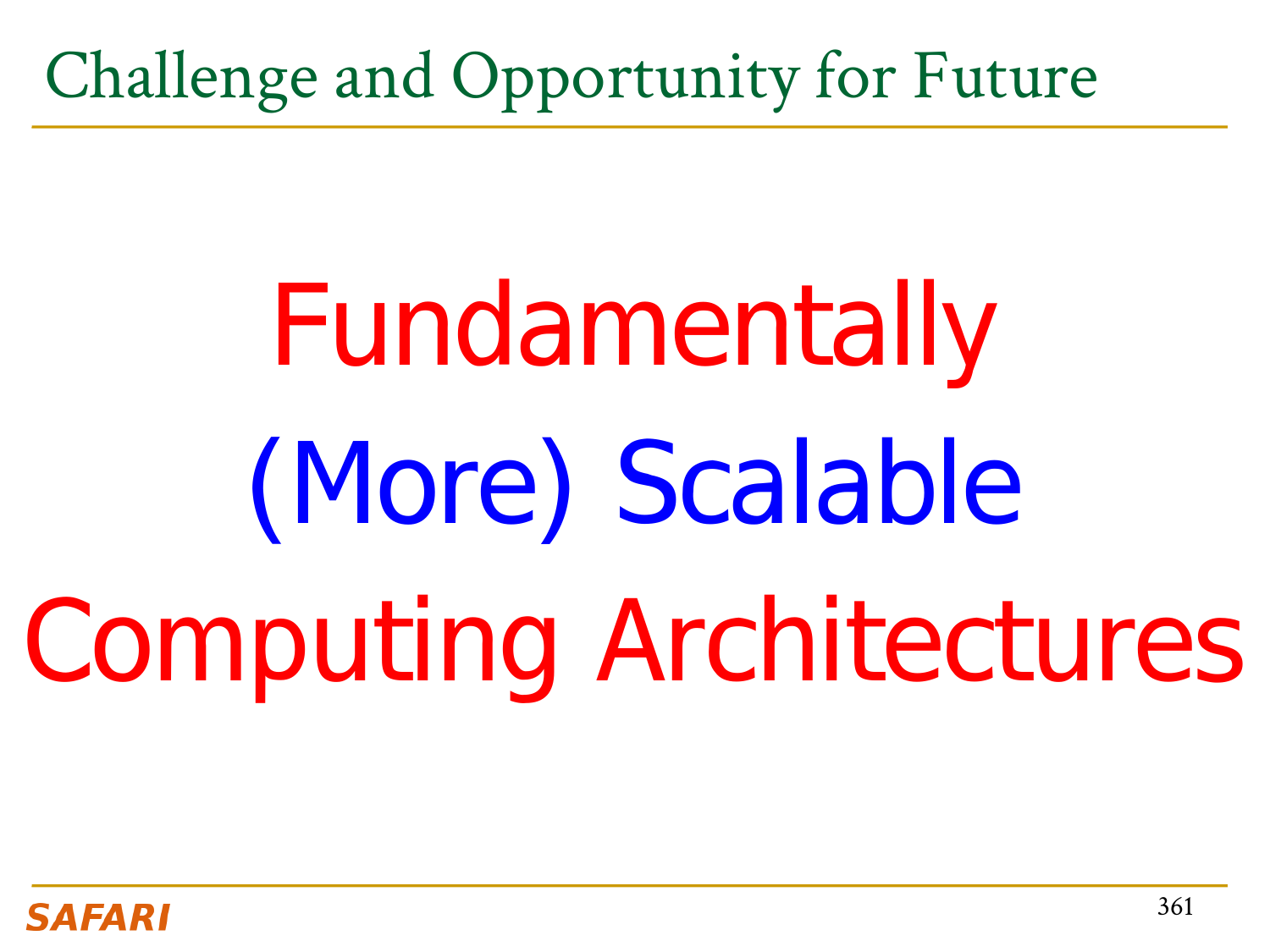

# Challenge and Opportunity for Future
Fundamentally
(More) Scalable
Computing Architectures
361